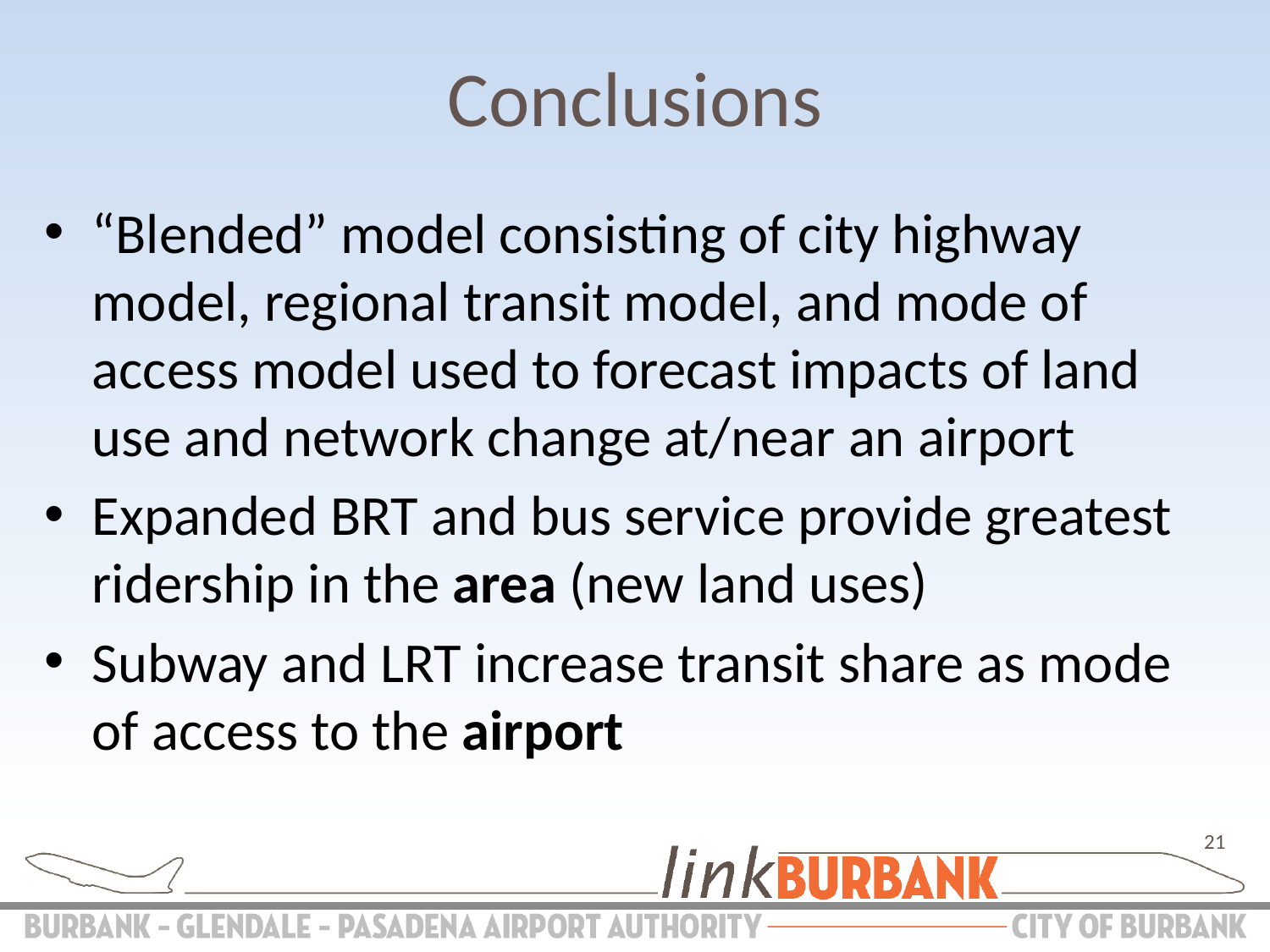

# Conclusions
“Blended” model consisting of city highway model, regional transit model, and mode of access model used to forecast impacts of land use and network change at/near an airport
Expanded BRT and bus service provide greatest ridership in the area (new land uses)
Subway and LRT increase transit share as mode of access to the airport
21